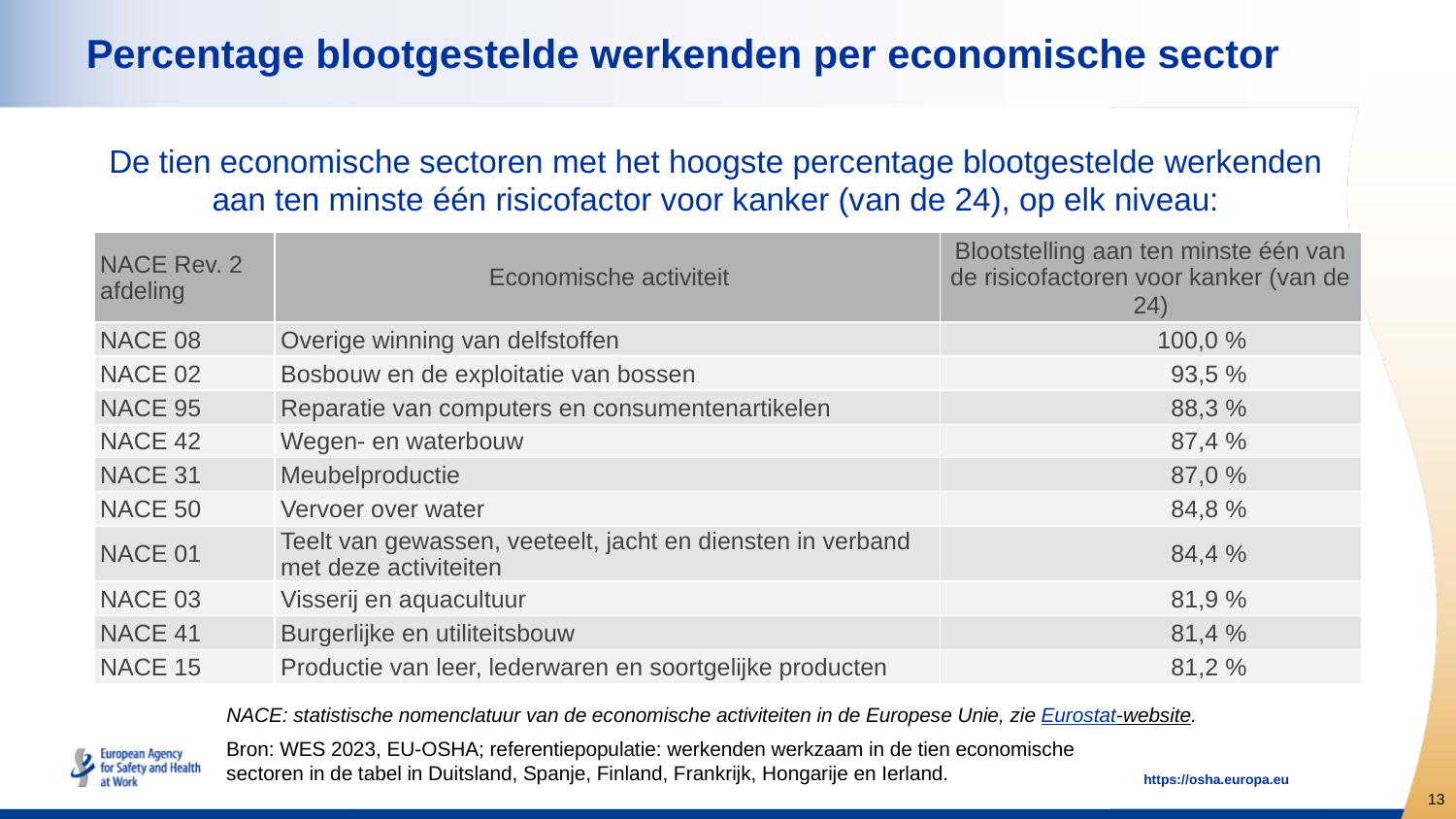

# Percentage blootgestelde werkenden per economische sector
De tien economische sectoren met het hoogste percentage blootgestelde werkenden aan ten minste één risicofactor voor kanker (van de 24), op elk niveau:

| NACE Rev. 2 afdeling | Economische activiteit | Blootstelling aan ten minste één van de risicofactoren voor kanker (van de 24) |
| --- | --- | --- |
| NACE 08 | Overige winning van delfstoffen | 100,0 % |
| NACE 02 | Bosbouw en de exploitatie van bossen | 93,5 % |
| NACE 95 | Reparatie van computers en consumentenartikelen | 88,3 % |
| NACE 42 | Wegen- en waterbouw | 87,4 % |
| NACE 31 | Meubelproductie | 87,0 % |
| NACE 50 | Vervoer over water | 84,8 % |
| NACE 01 | Teelt van gewassen, veeteelt, jacht en diensten in verband met deze activiteiten | 84,4 % |
| NACE 03 | Visserij en aquacultuur | 81,9 % |
| NACE 41 | Burgerlijke en utiliteitsbouw | 81,4 % |
| NACE 15 | Productie van leer, lederwaren en soortgelijke producten | 81,2 % |
NACE: statistische nomenclatuur van de economische activiteiten in de Europese Unie, zie Eurostat-website.
Bron: WES 2023, EU-OSHA; referentiepopulatie: werkenden werkzaam in de tien economische sectoren in de tabel in Duitsland, Spanje, Finland, Frankrijk, Hongarije en Ierland.